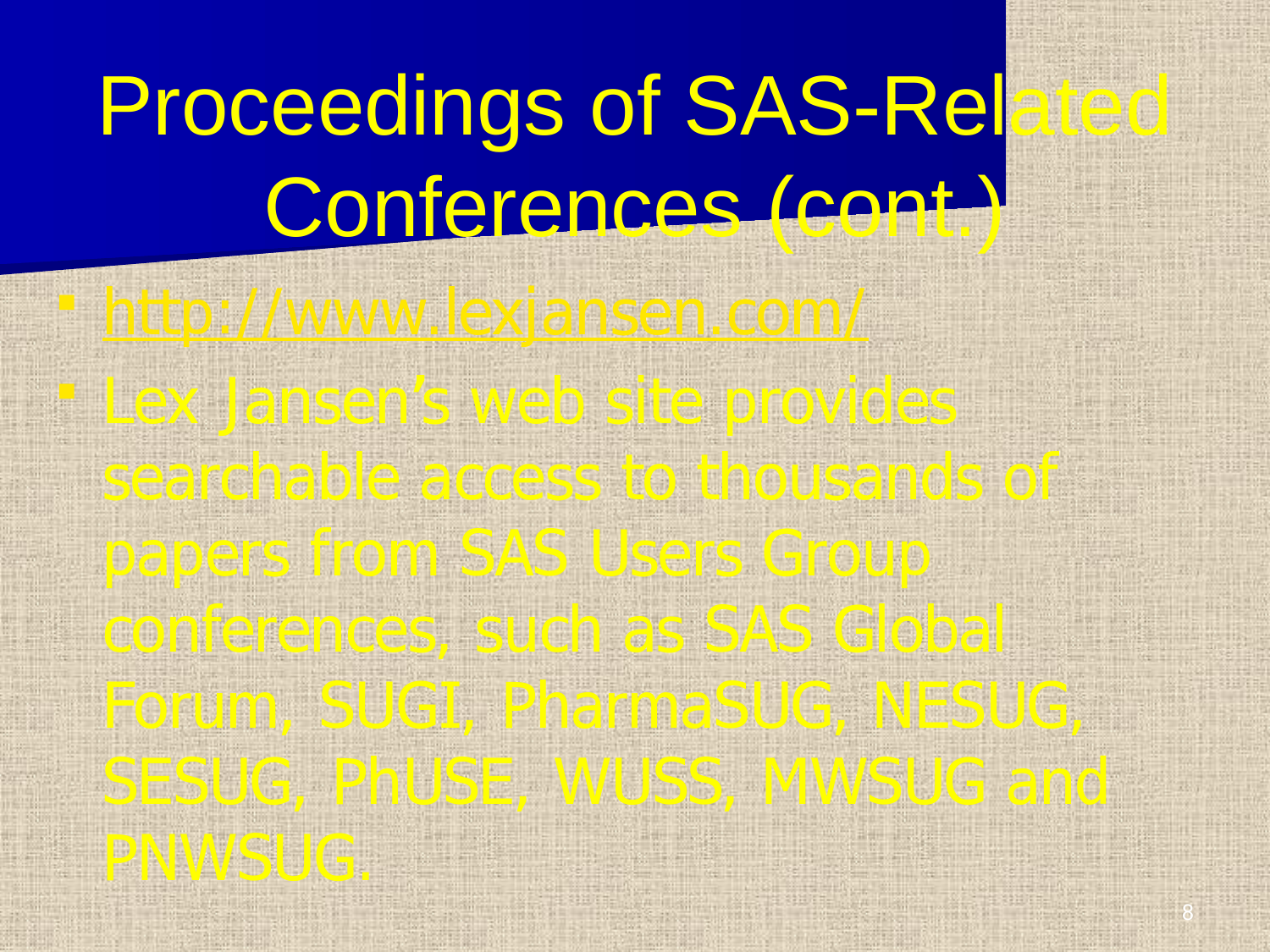

# Proceedings of SAS-Related Conferences (cont.)
http://www.lexjansen.com/
Lex Jansen’s web site provides searchable access to thousands of papers from SAS Users Group conferences, such as SAS Global Forum, SUGI, PharmaSUG, NESUG, SESUG, PhUSE, WUSS, MWSUG and PNWSUG.
8